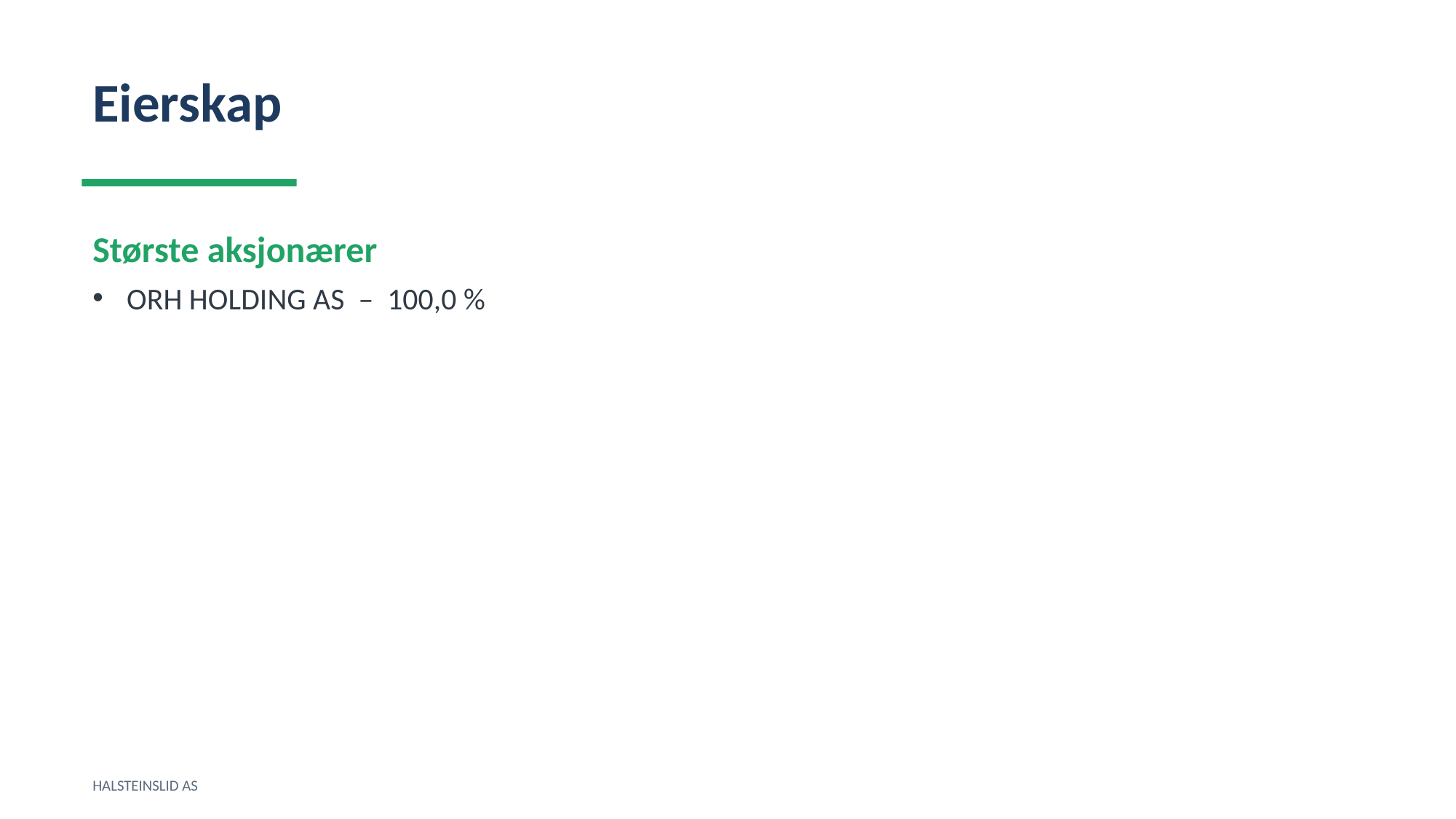

Eierskap

Største aksjonærer
ORH HOLDING AS  –  100,0 %
HALSTEINSLID AS